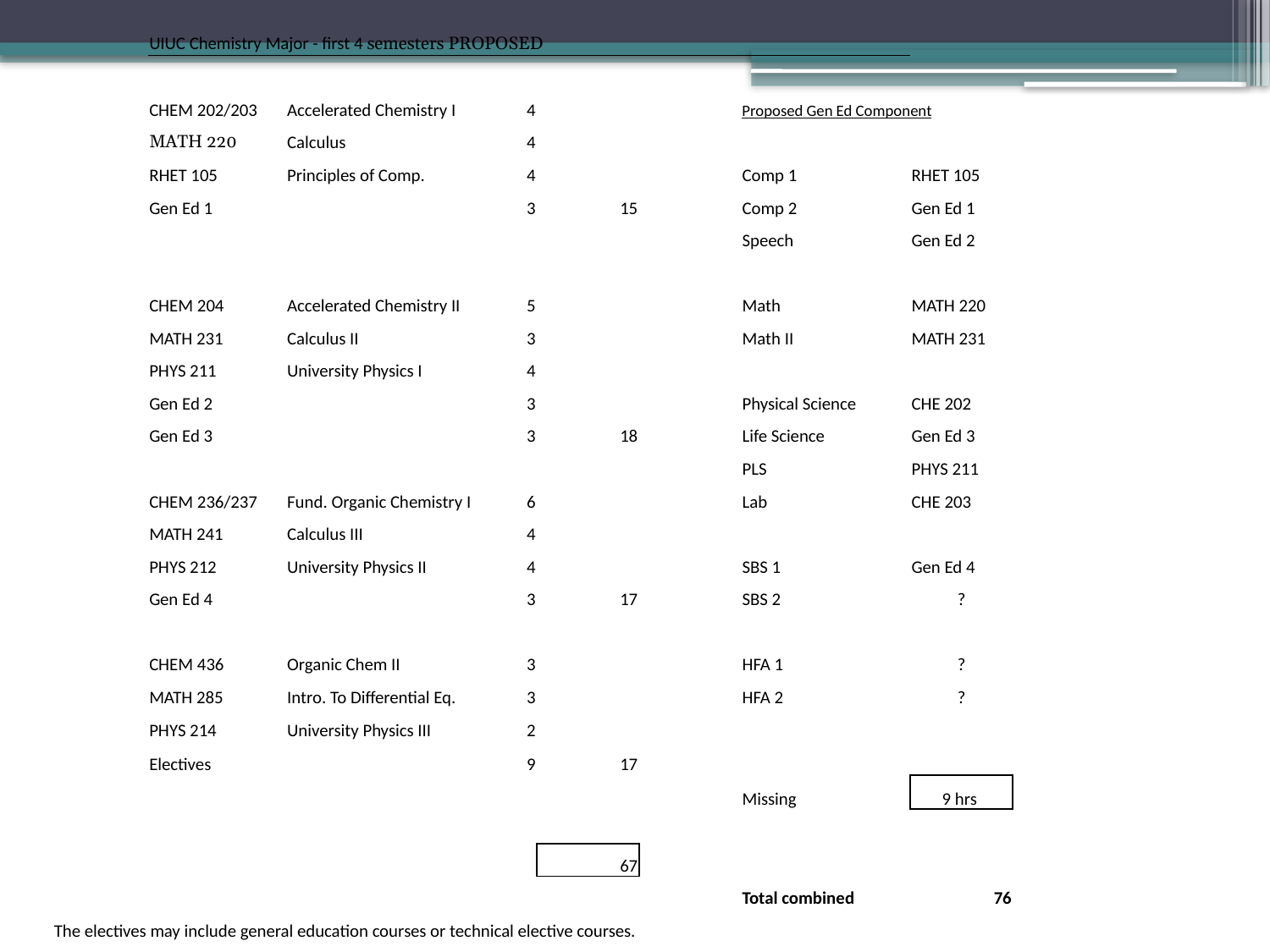

|  | UIUC Chemistry Major - first 4 semesters PROPOSED |  |  |  |  |  |  |  |  |
| --- | --- | --- | --- | --- | --- | --- | --- | --- | --- |
|  |  |  |  |  |  |  |  |  |  |
|  | CHEM 202/203 | Accelerated Chemistry I | 4 |  |  | Proposed Gen Ed Component |  |  |  |
|  | MATH 220 | Calculus | 4 |  |  |  |  |  |  |
|  | RHET 105 | Principles of Comp. | 4 |  |  | Comp 1 | RHET 105 |  |  |
|  | Gen Ed 1 |  | 3 | 15 |  | Comp 2 | Gen Ed 1 |  |  |
|  |  |  |  |  |  | Speech | Gen Ed 2 |  |  |
|  |  |  |  |  |  |  |  |  |  |
|  | CHEM 204 | Accelerated Chemistry II | 5 |  |  | Math | MATH 220 |  |  |
|  | MATH 231 | Calculus II | 3 |  |  | Math II | MATH 231 |  |  |
|  | PHYS 211 | University Physics I | 4 |  |  |  |  |  |  |
|  | Gen Ed 2 |  | 3 |  |  | Physical Science | CHE 202 |  |  |
|  | Gen Ed 3 |  | 3 | 18 |  | Life Science | Gen Ed 3 |  |  |
|  |  |  |  |  |  | PLS | PHYS 211 |  |  |
|  | CHEM 236/237 | Fund. Organic Chemistry I | 6 |  |  | Lab | CHE 203 |  |  |
|  | MATH 241 | Calculus III | 4 |  |  |  |  |  |  |
|  | PHYS 212 | University Physics II | 4 |  |  | SBS 1 | Gen Ed 4 |  |  |
|  | Gen Ed 4 |  | 3 | 17 |  | SBS 2 | ? |  |  |
|  |  |  |  |  |  |  |  |  |  |
|  | CHEM 436 | Organic Chem II | 3 |  |  | HFA 1 | ? |  |  |
|  | MATH 285 | Intro. To Differential Eq. | 3 |  |  | HFA 2 | ? |  |  |
|  | PHYS 214 | University Physics III | 2 |  |  |  |  |  |  |
|  | Electives |  | 9 | 17 |  |  |  |  |  |
|  |  |  |  |  |  | Missing | 9 hrs |  |  |
|  |  |  |  |  |  |  |  |  |  |
|  |  |  |  | 67 |  |  |  |  |  |
|  |  |  |  |  |  | Total combined | 76 |  |  |
| The electives may include general education courses or technical elective courses. |  |  |  |  |  |  |  |  |  |